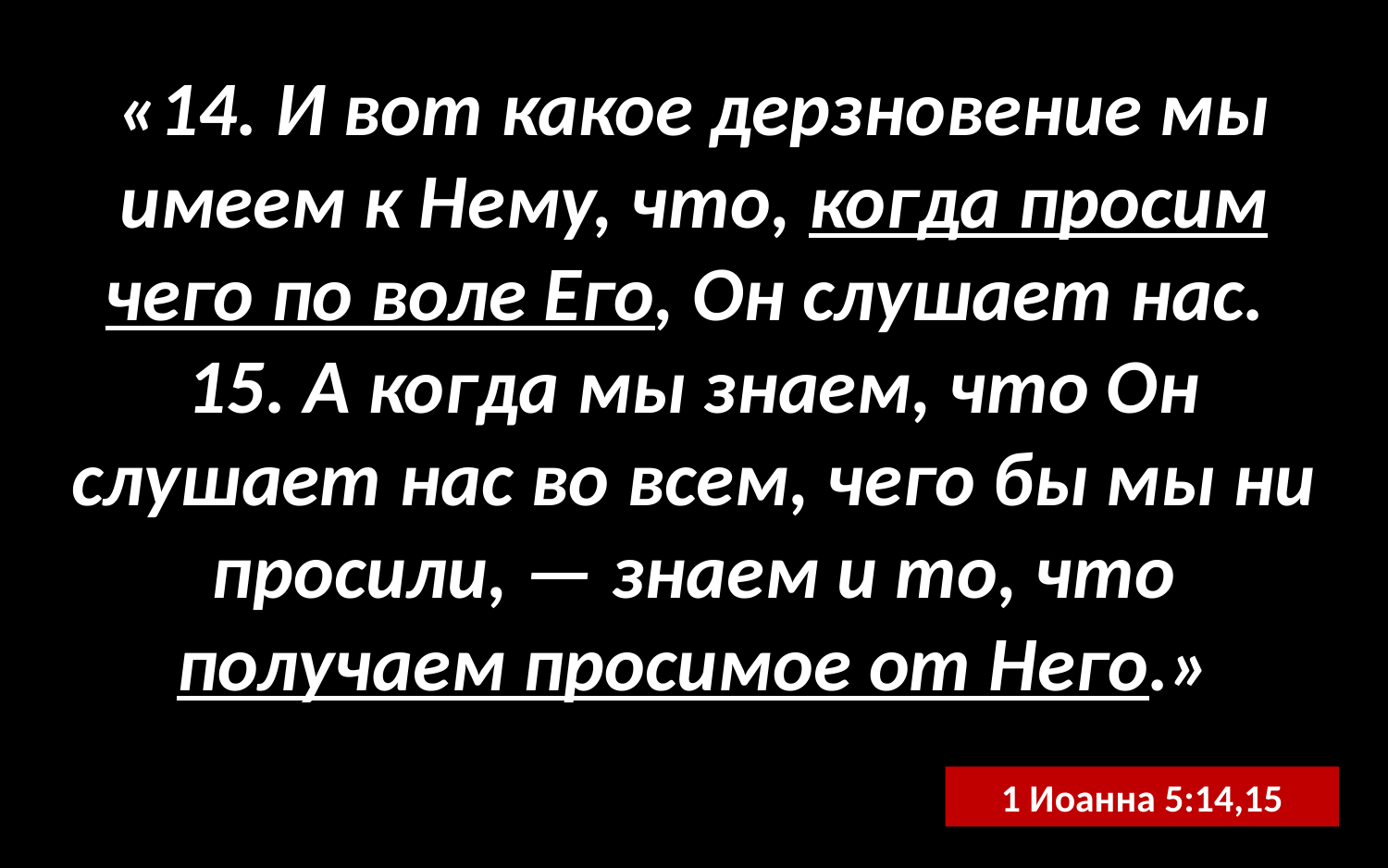

«14. И вот какое дерзновение мы имеем к Нему, что, когда просим чего по воле Его, Он слушает нас.
15. А когда мы знаем, что Он слушает нас во всем, чего бы мы ни просили, — знаем и то, что получаем просимое от Него.»
1 Иоанна 5:14,15